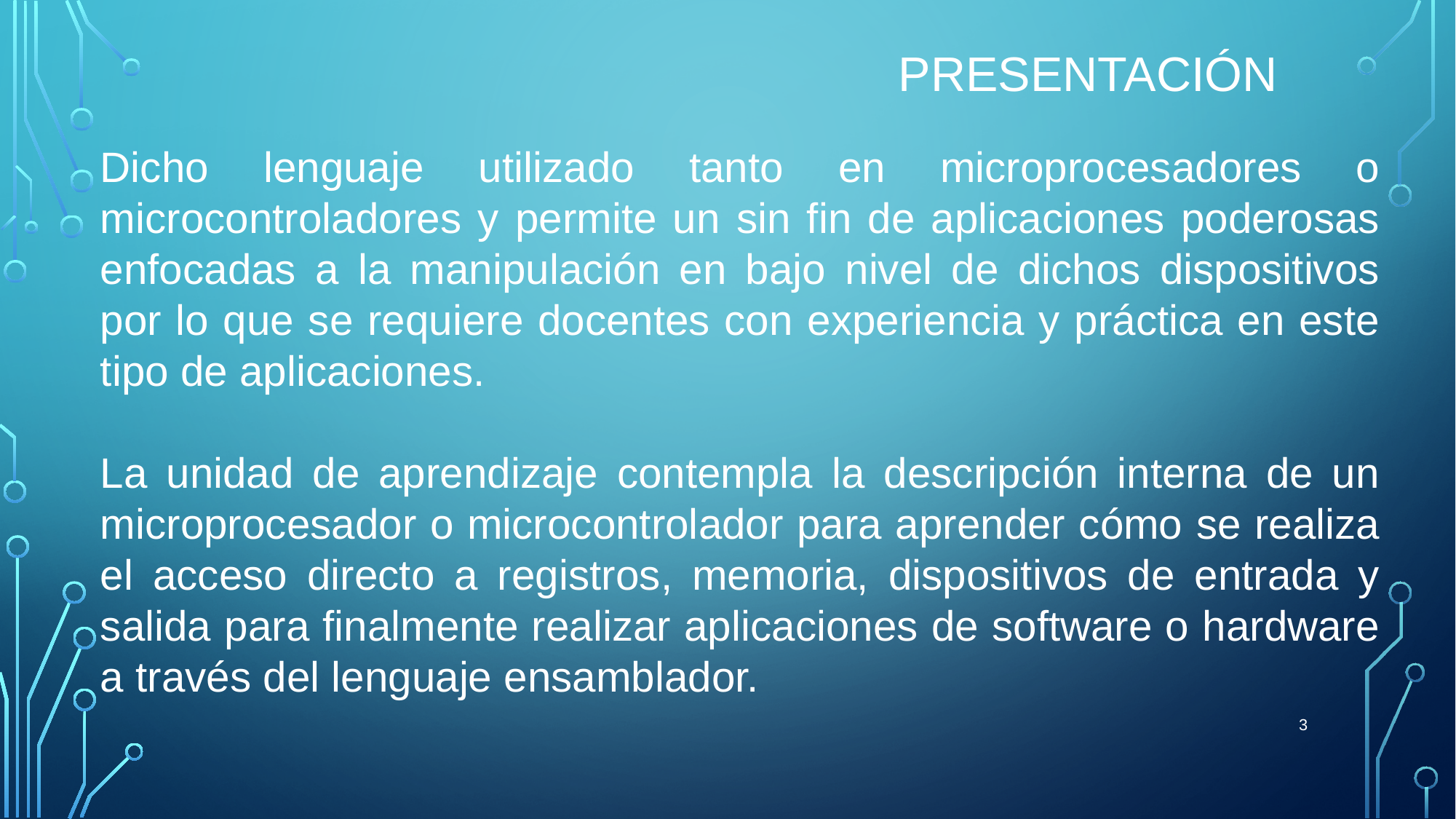

PRESENTACIÓN
Dicho lenguaje utilizado tanto en microprocesadores o microcontroladores y permite un sin fin de aplicaciones poderosas enfocadas a la manipulación en bajo nivel de dichos dispositivos por lo que se requiere docentes con experiencia y práctica en este tipo de aplicaciones.

La unidad de aprendizaje contempla la descripción interna de un microprocesador o microcontrolador para aprender cómo se realiza el acceso directo a registros, memoria, dispositivos de entrada y salida para finalmente realizar aplicaciones de software o hardware a través del lenguaje ensamblador.
3